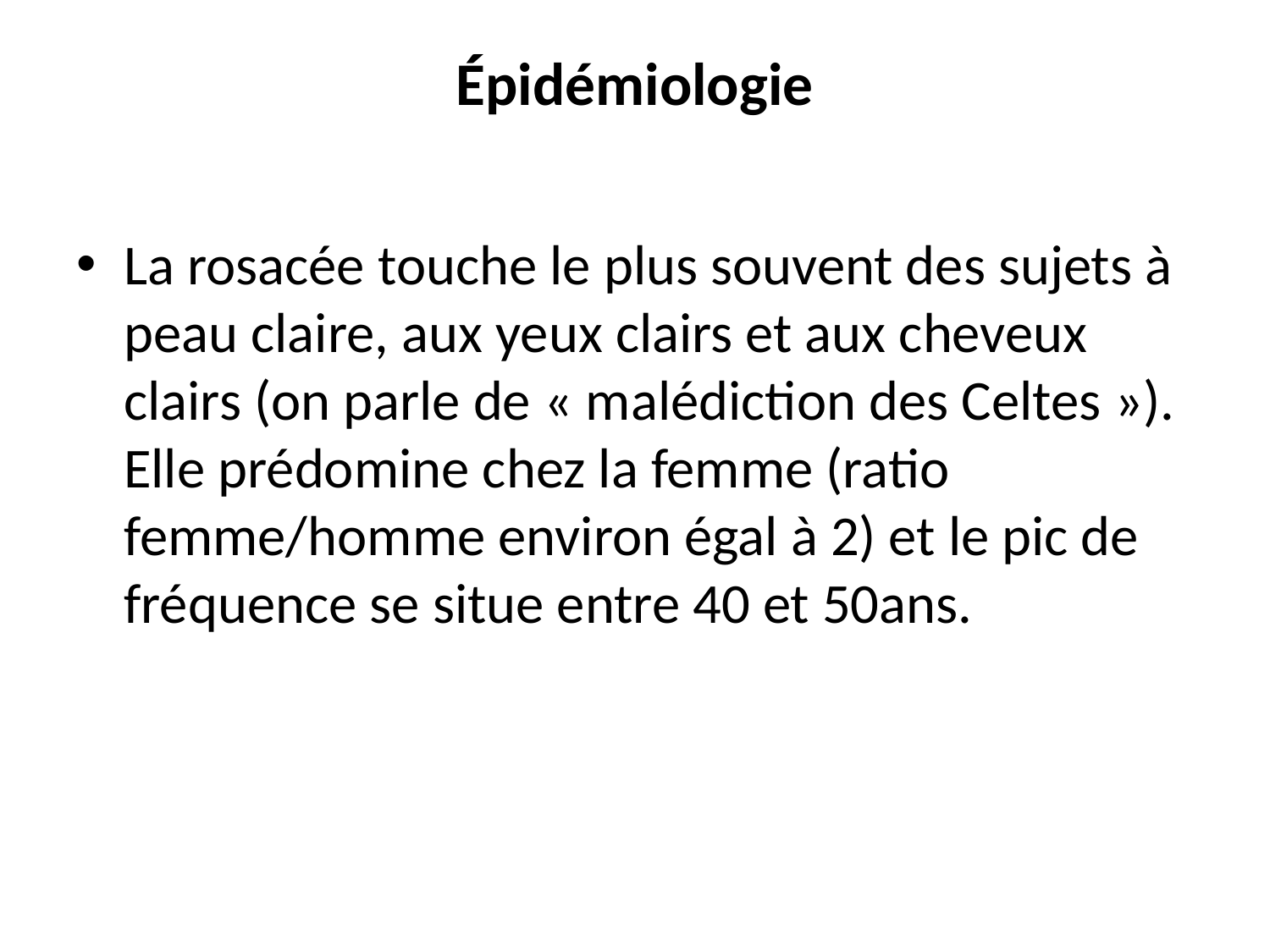

# Épidémiologie
La rosacée touche le plus souvent des sujets à peau claire, aux yeux clairs et aux cheveux clairs (on parle de « malédiction des Celtes »). Elle prédomine chez la femme (ratio femme/homme environ égal à 2) et le pic de fréquence se situe entre 40 et 50ans.